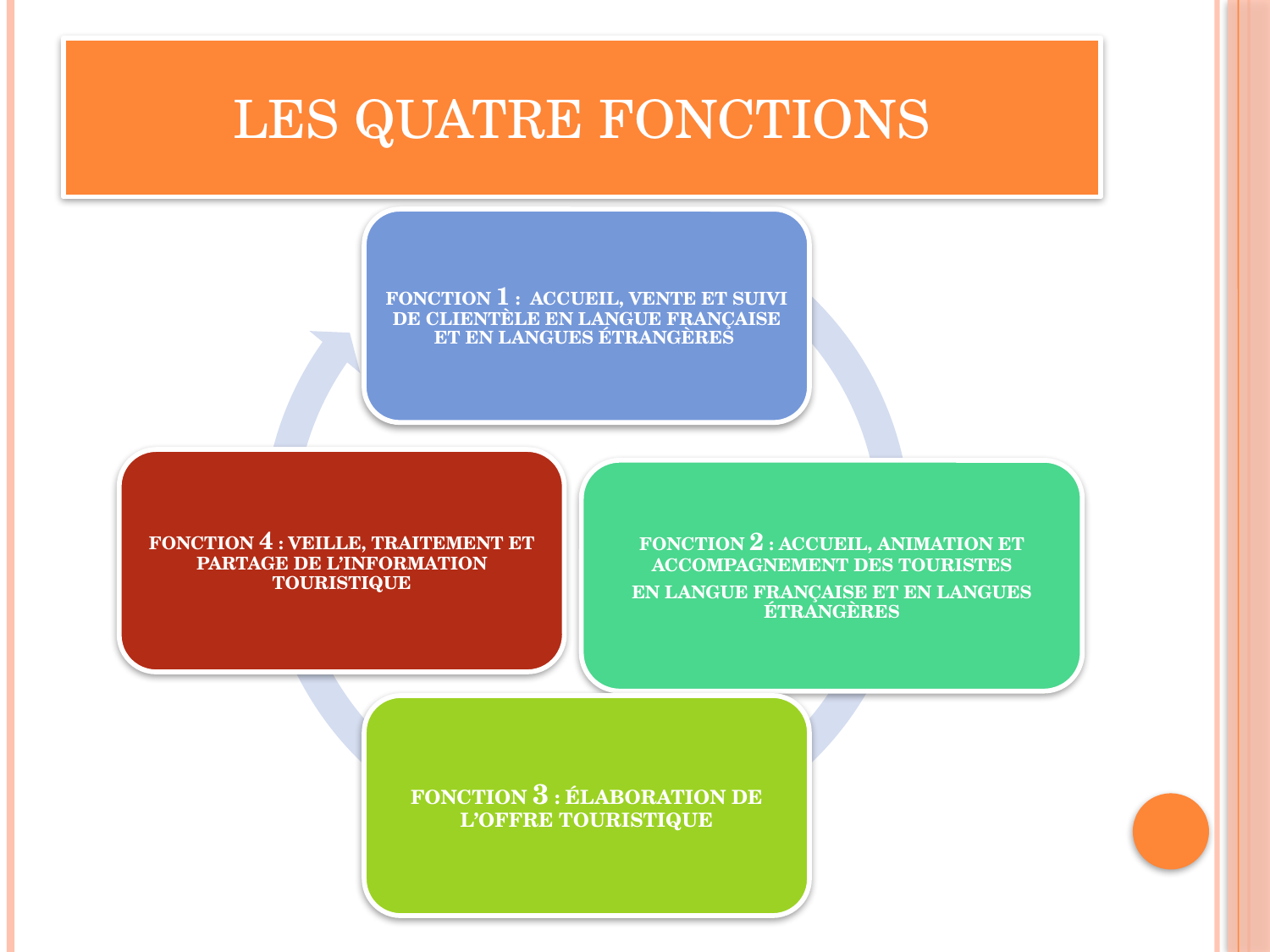

# Les quatre fonctions
FONCTION 1 :  ACCUEIL, VENTE ET SUIVI DE CLIENTÈLE EN LANGUE FRANÇAISE ET EN LANGUES ÉTRANGÈRES
FONCTION 2 : ACCUEIL, ANIMATION ET ACCOMPAGNEMENT DES TOURISTES
EN LANGUE FRANÇAISE ET EN LANGUES ÉTRANGÈRES
FONCTION 3 : ÉLABORATION DE L’OFFRE TOURISTIQUE
FONCTION 4 : VEILLE, TRAITEMENT ET PARTAGE DE L’INFORMATION TOURISTIQUE